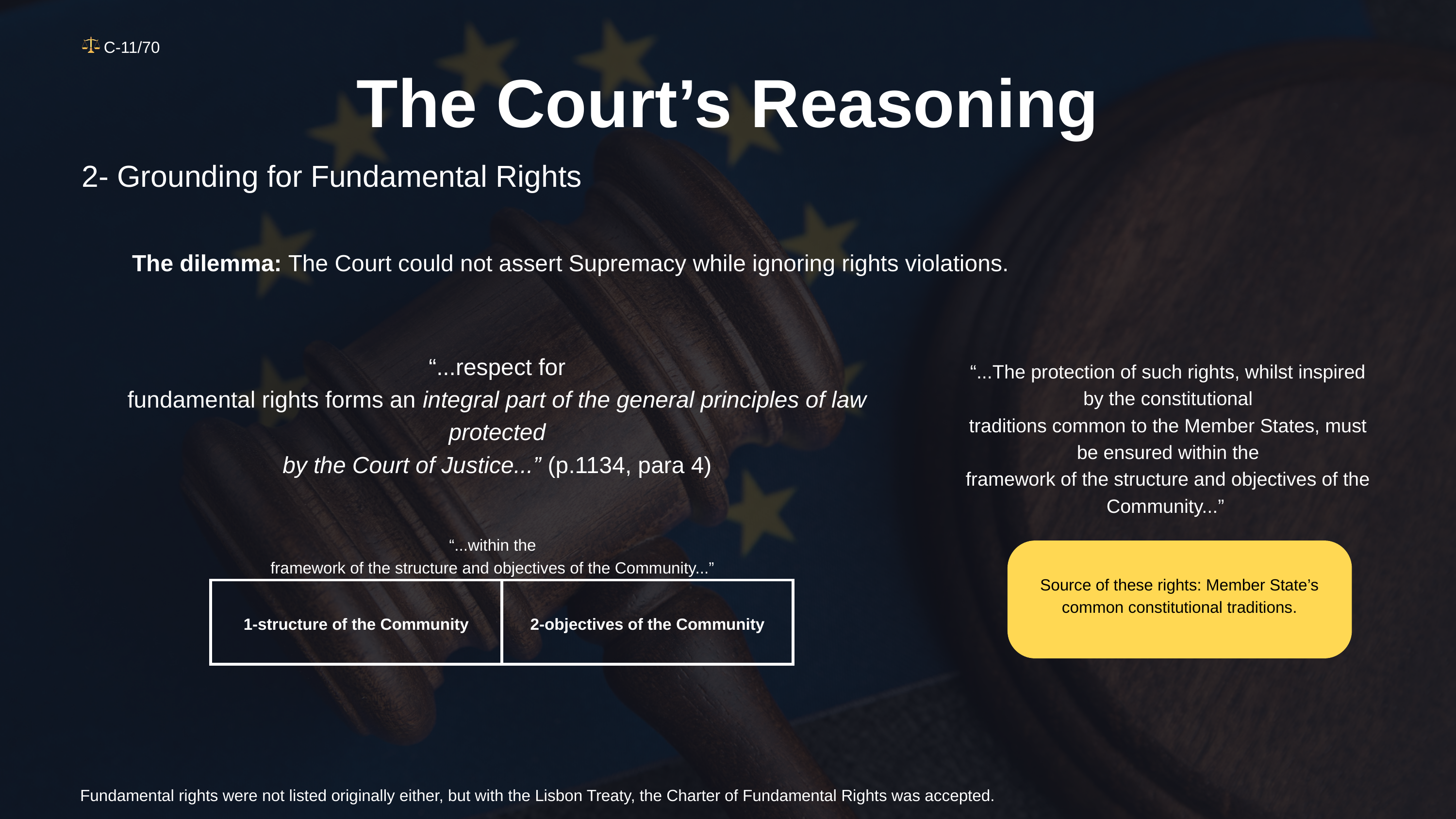

C-11/70

The Court’s Reasoning
2- Grounding for Fundamental Rights
The dilemma: The Court could not assert Supremacy while ignoring rights violations.
“...respect for
fundamental rights forms an integral part of the general principles of law protected
by the Court of Justice...” (p.1134, para 4)

“...The protection of such rights, whilst inspired by the constitutional
traditions common to the Member States, must be ensured within the
framework of the structure and objectives of the Community...”

“...within the
framework of the structure and objectives of the Community...”

Source of these rights: Member State’s common constitutional traditions.
| 1-structure of the Community | 2-objectives of the Community |
| --- | --- |
Fundamental rights were not listed originally either, but with the Lisbon Treaty, the Charter of Fundamental Rights was accepted.